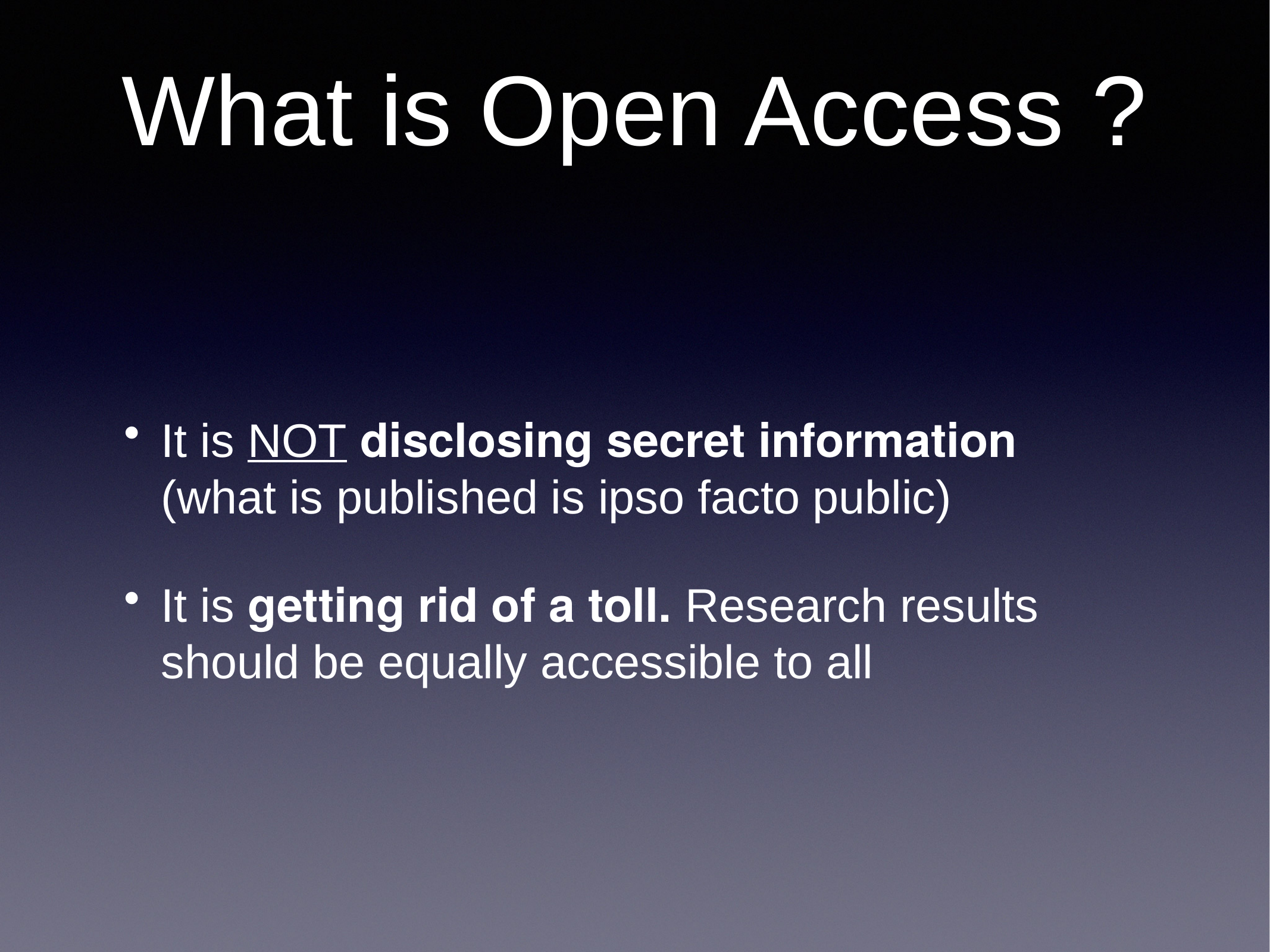

# What is Open Access ?
It is NOT disclosing secret information (what is published is ipso facto public)
It is getting rid of a toll. Research results should be equally accessible to all